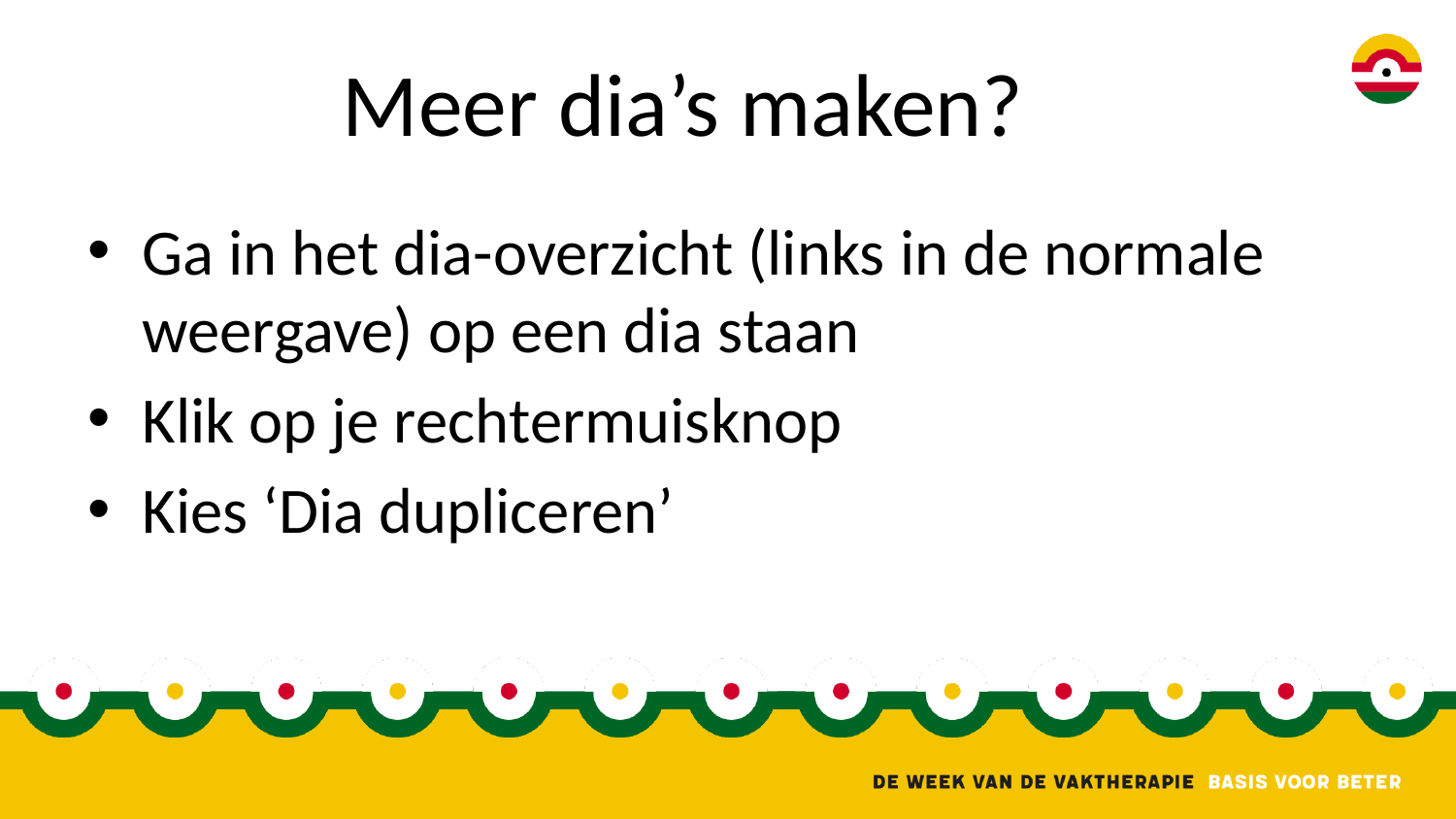

# Meer dia’s maken?
Ga in het dia-overzicht (links in de normale weergave) op een dia staan
Klik op je rechtermuisknop
Kies ‘Dia dupliceren’